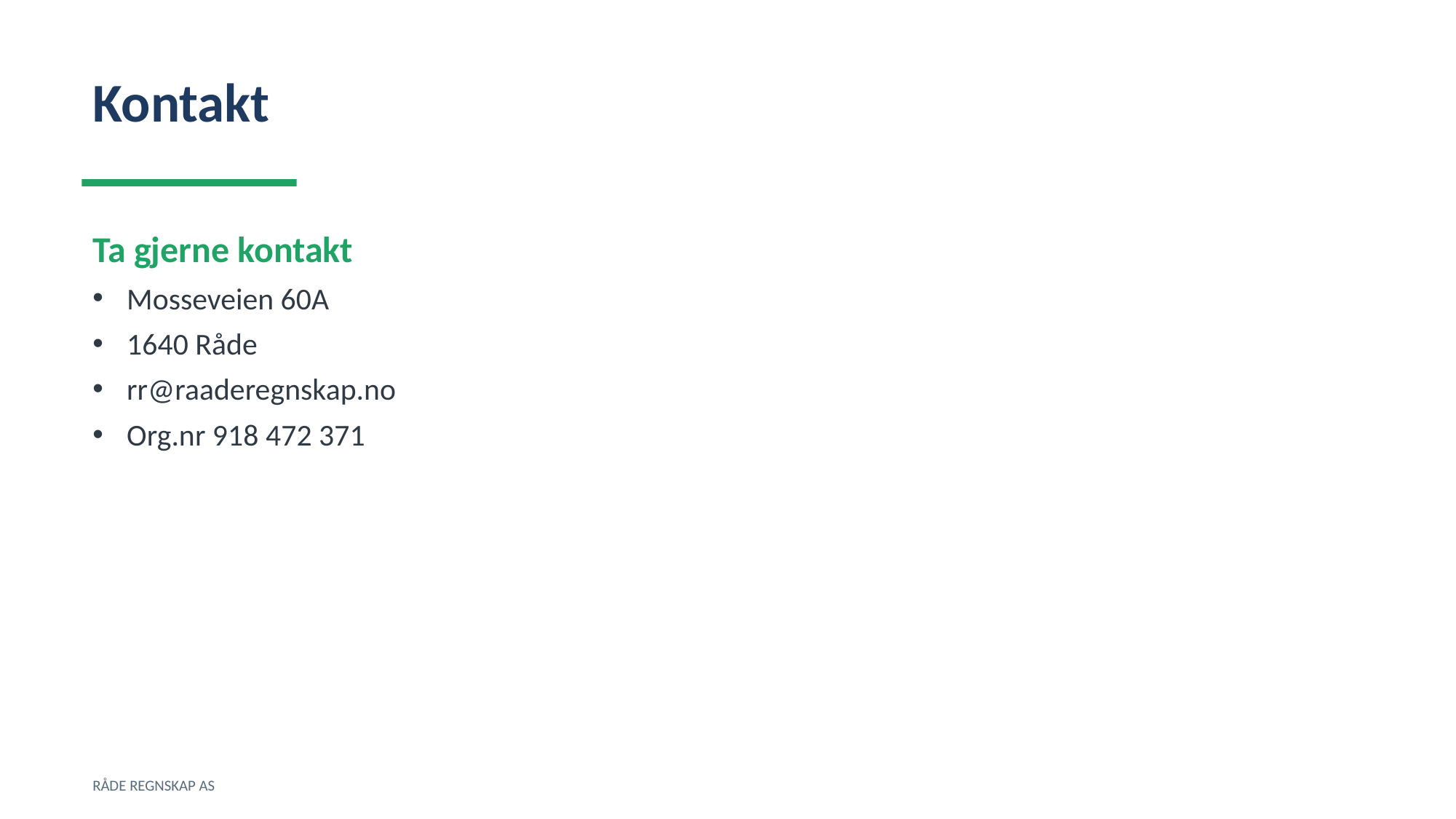

Kontakt

Ta gjerne kontakt
Mosseveien 60A
1640 Råde
rr@raaderegnskap.no
Org.nr 918 472 371
RÅDE REGNSKAP AS